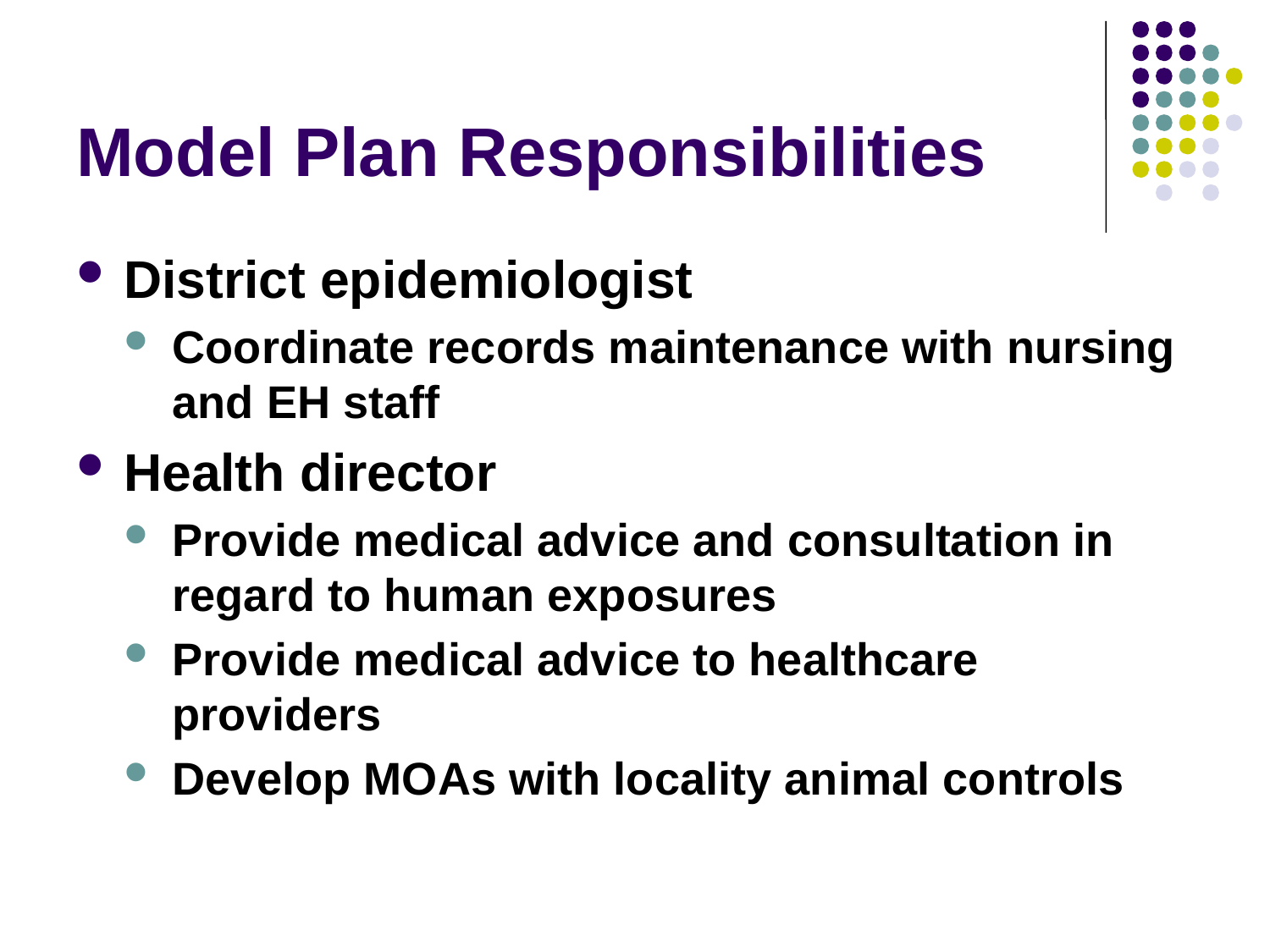

# Model Plan Responsibilities
District epidemiologist
Coordinate records maintenance with nursing and EH staff
Health director
Provide medical advice and consultation in regard to human exposures
Provide medical advice to healthcare providers
Develop MOAs with locality animal controls